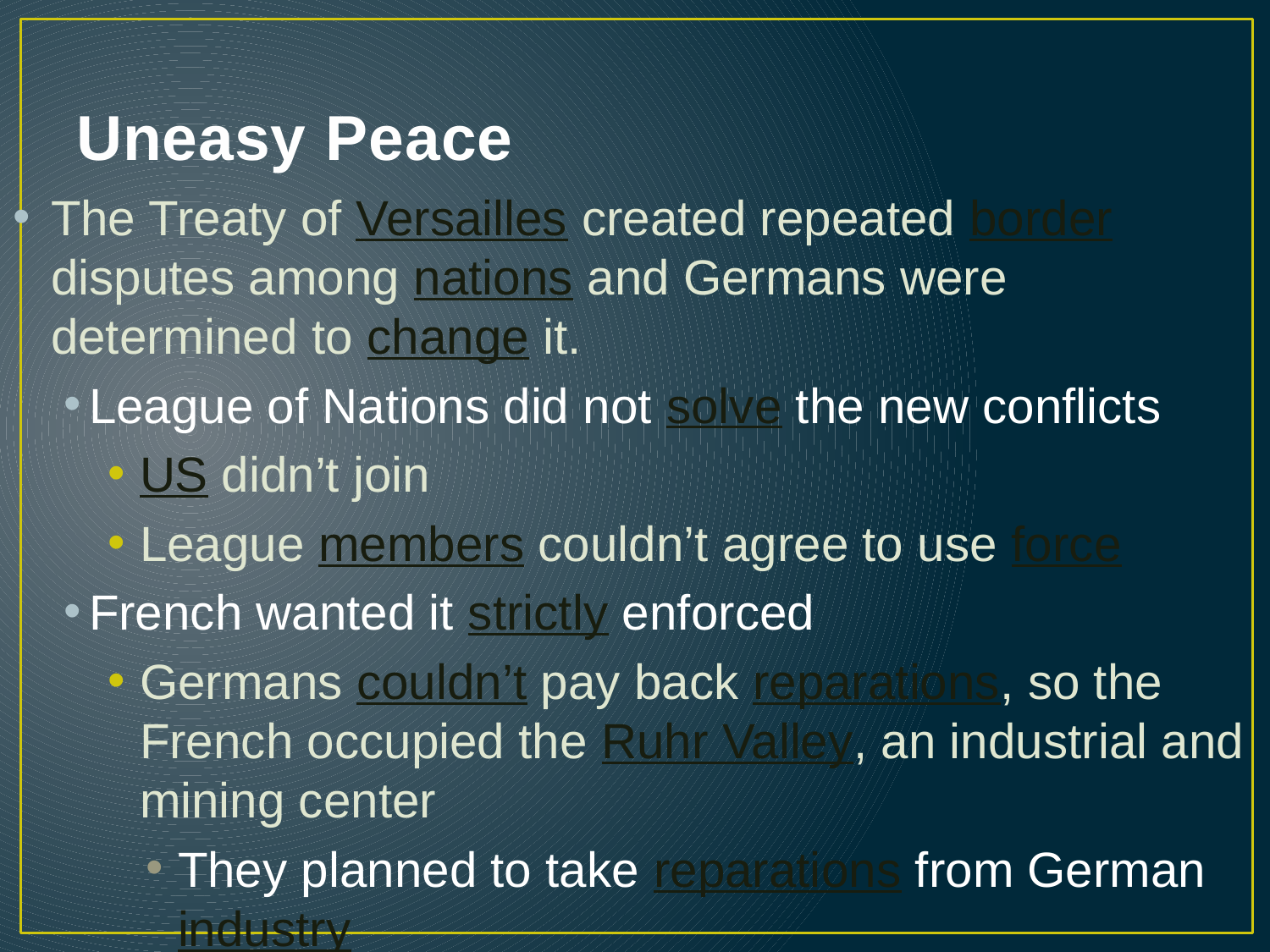

# Uneasy Peace
The Treaty of Versailles created repeated border disputes among nations and Germans were determined to change it.
League of Nations did not solve the new conflicts
US didn’t join
League members couldn’t agree to use force
French wanted it strictly enforced
Germans couldn’t pay back reparations, so the French occupied the Ruhr Valley, an industrial and mining center
They planned to take reparations from German industry